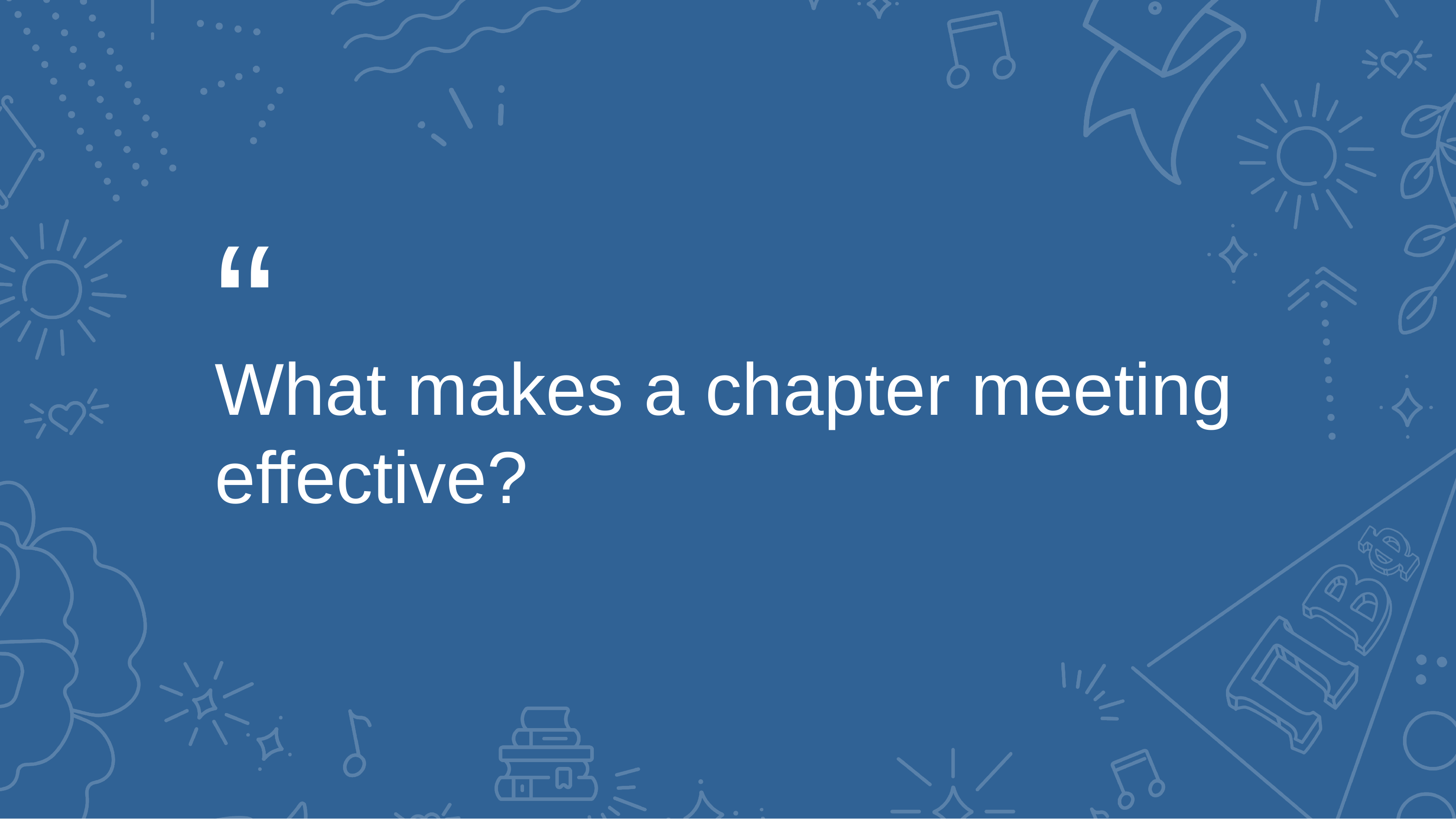

# What makes a chapter meeting effective?